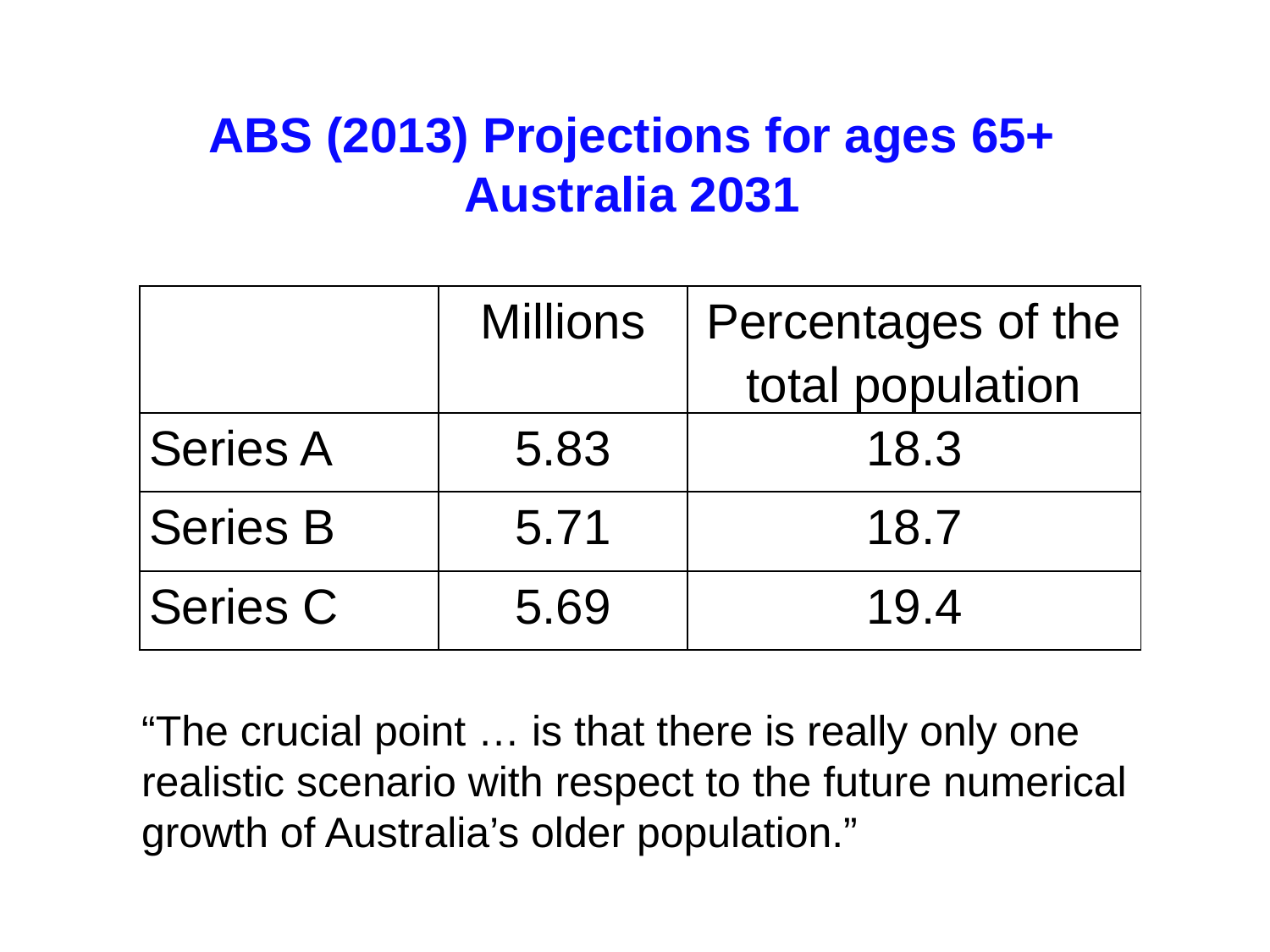

ABS (2013) Projections for ages 65+ Australia 2031
|  | Millions | Percentages of the total population |
| --- | --- | --- |
| Series A | 5.83 | 18.3 |
| Series B | 5.71 | 18.7 |
| Series C | 5.69 | 19.4 |
“The crucial point … is that there is really only one realistic scenario with respect to the future numerical growth of Australia’s older population.”